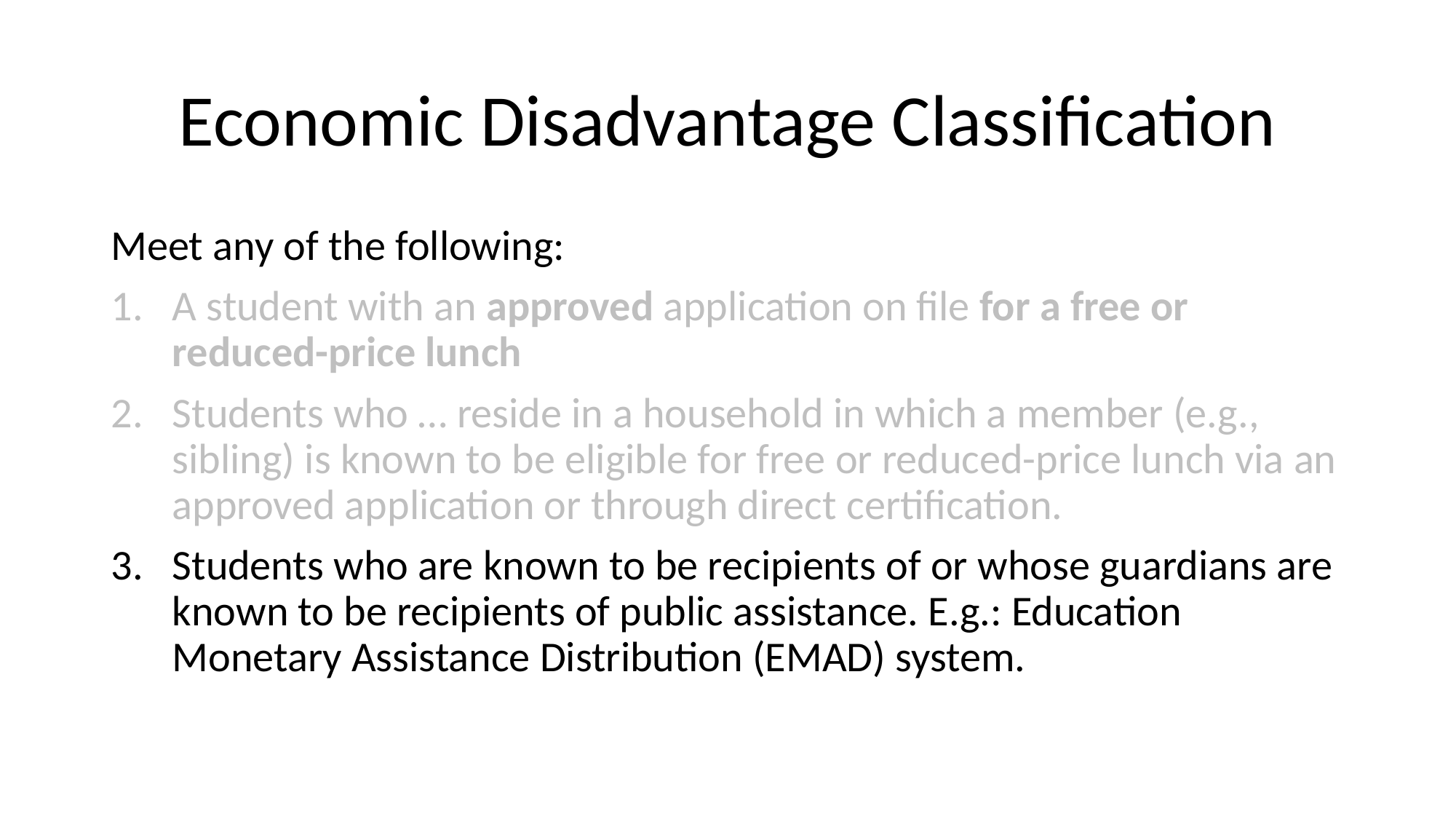

# Economic Disadvantage Classification
Meet any of the following:
A student with an approved application on file for a free or reduced-price lunch
Students who … reside in a household in which a member (e.g., sibling) is known to be eligible for free or reduced-price lunch via an approved application or through direct certification.
Students who are known to be recipients of or whose guardians are known to be recipients of public assistance. E.g.: Education Monetary Assistance Distribution (EMAD) system.